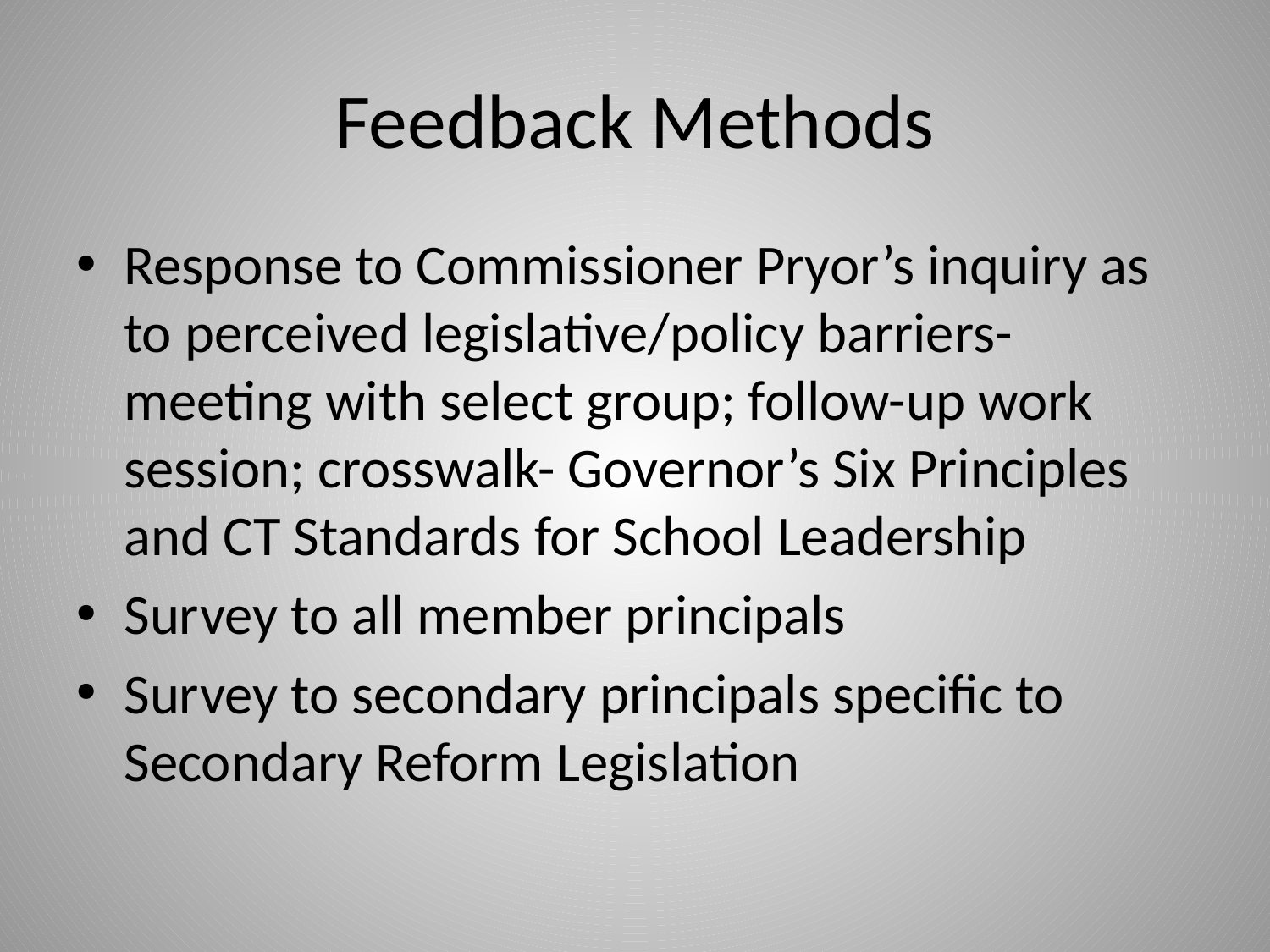

# Feedback Methods
Response to Commissioner Pryor’s inquiry as to perceived legislative/policy barriers- meeting with select group; follow-up work session; crosswalk- Governor’s Six Principles and CT Standards for School Leadership
Survey to all member principals
Survey to secondary principals specific to Secondary Reform Legislation